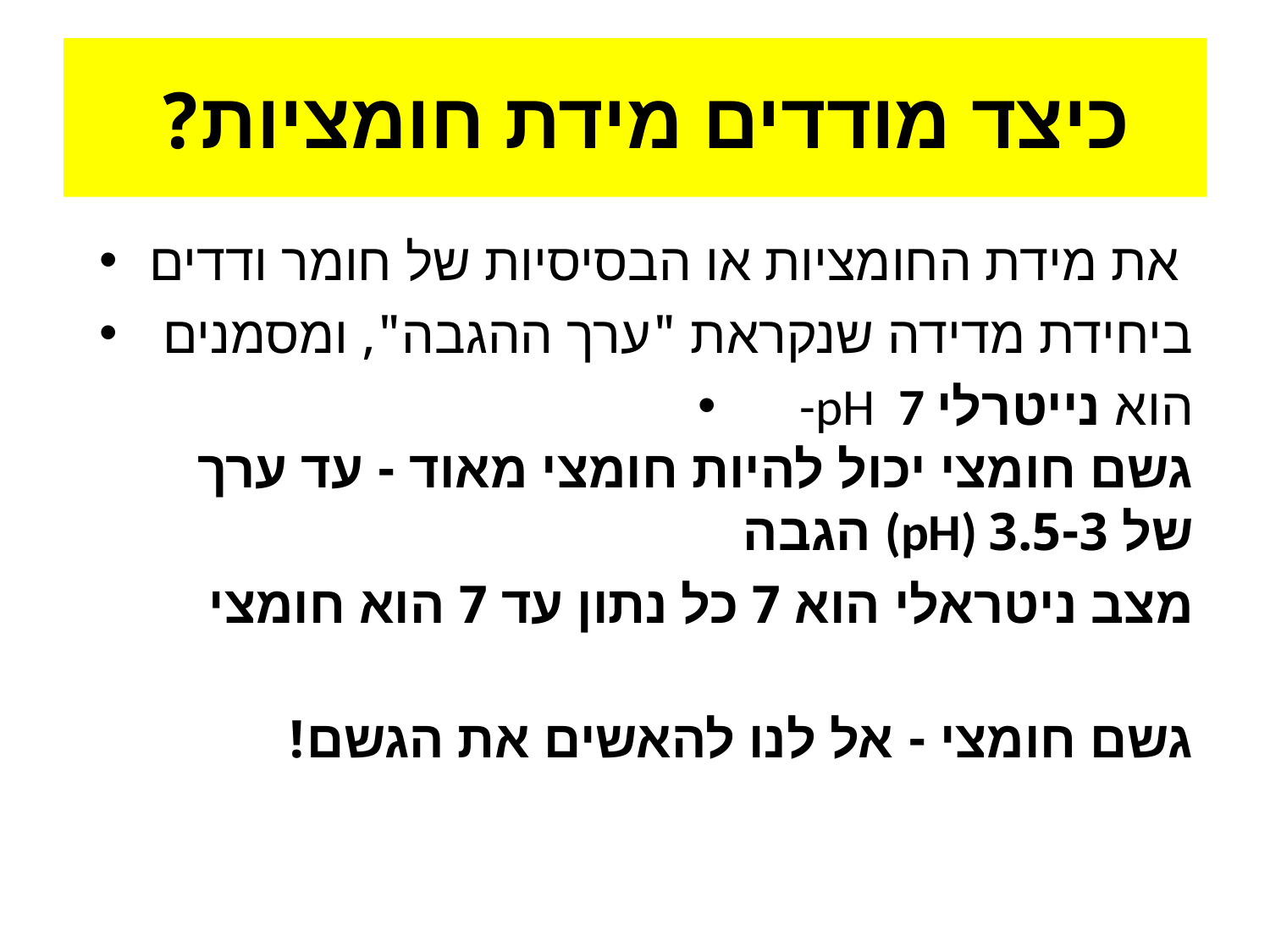

# כיצד מודדים מידת חומציות?
את מידת החומציות או הבסיסיות של חומר ודדים
 ביחידת מדידה שנקראת "ערך ההגבה", ומסמנים
-pH  7 הוא נייטרלי
גשם חומצי יכול להיות חומצי מאוד - עד ערך הגבה (pH) של 3.5-3
מצב ניטראלי הוא 7 כל נתון עד 7 הוא חומצי
גשם חומצי - אל לנו להאשים את הגשם!